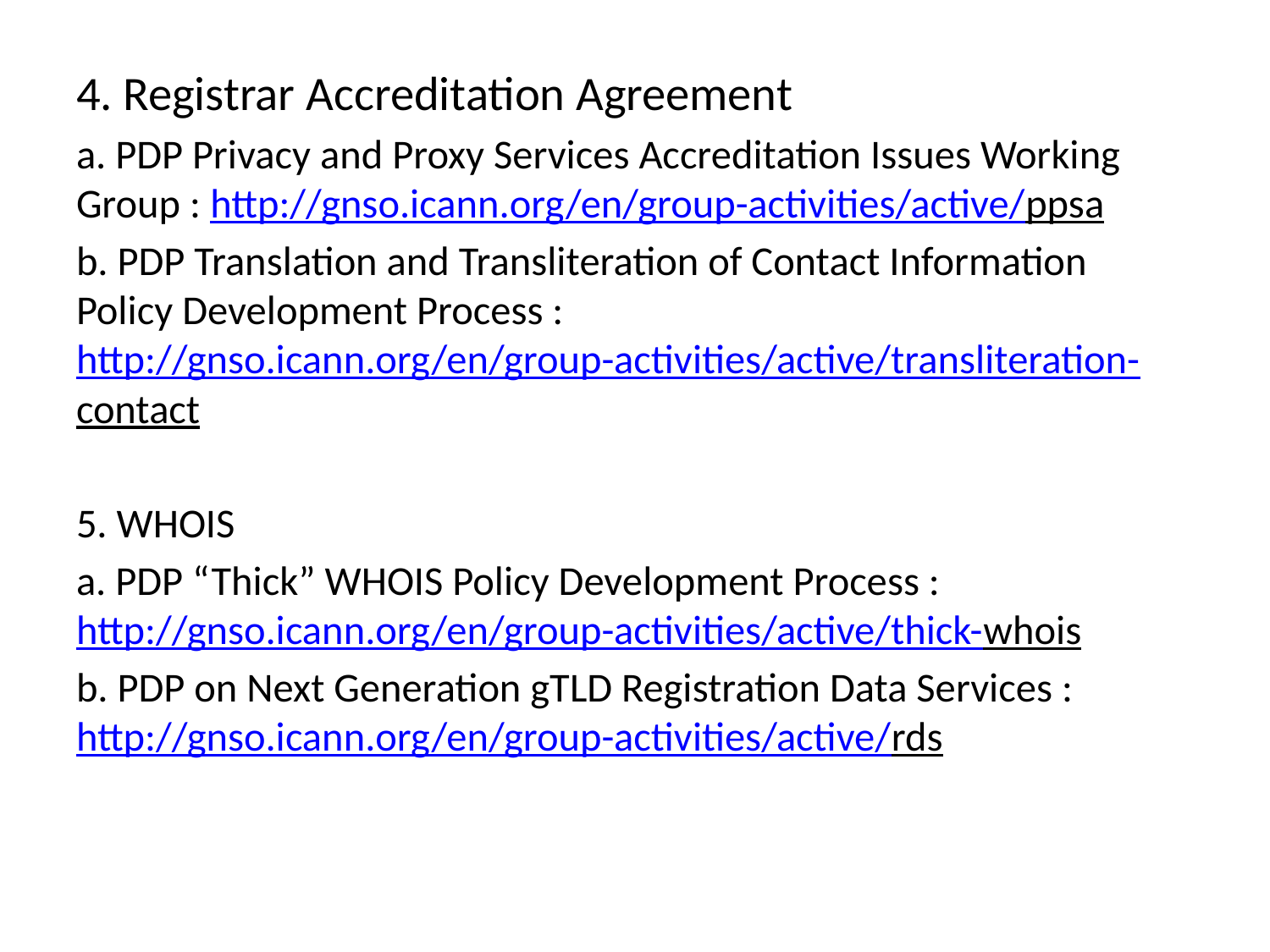

4. Registrar Accreditation Agreement
a. PDP Privacy and Proxy Services Accreditation Issues Working Group : http://gnso.icann.org/en/group-activities/active/ppsa
b. PDP Translation and Transliteration of Contact Information Policy Development Process : http://gnso.icann.org/en/group-activities/active/transliteration-contact

5. WHOIS
a. PDP “Thick” WHOIS Policy Development Process : http://gnso.icann.org/en/group-activities/active/thick-whois
b. PDP on Next Generation gTLD Registration Data Services : http://gnso.icann.org/en/group-activities/active/rds